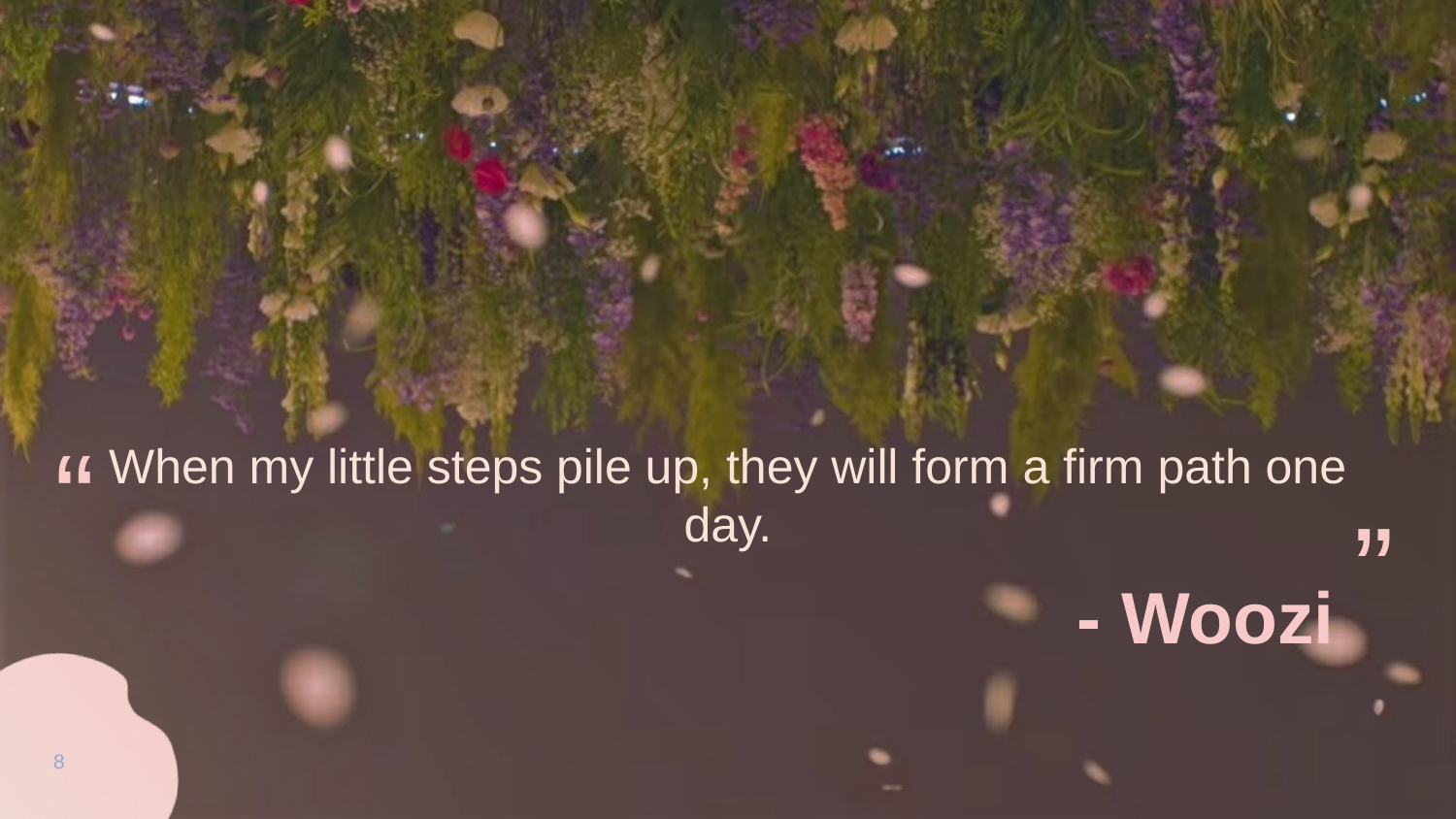

When my little steps pile up, they will form a firm path one day.
# - Woozi
8